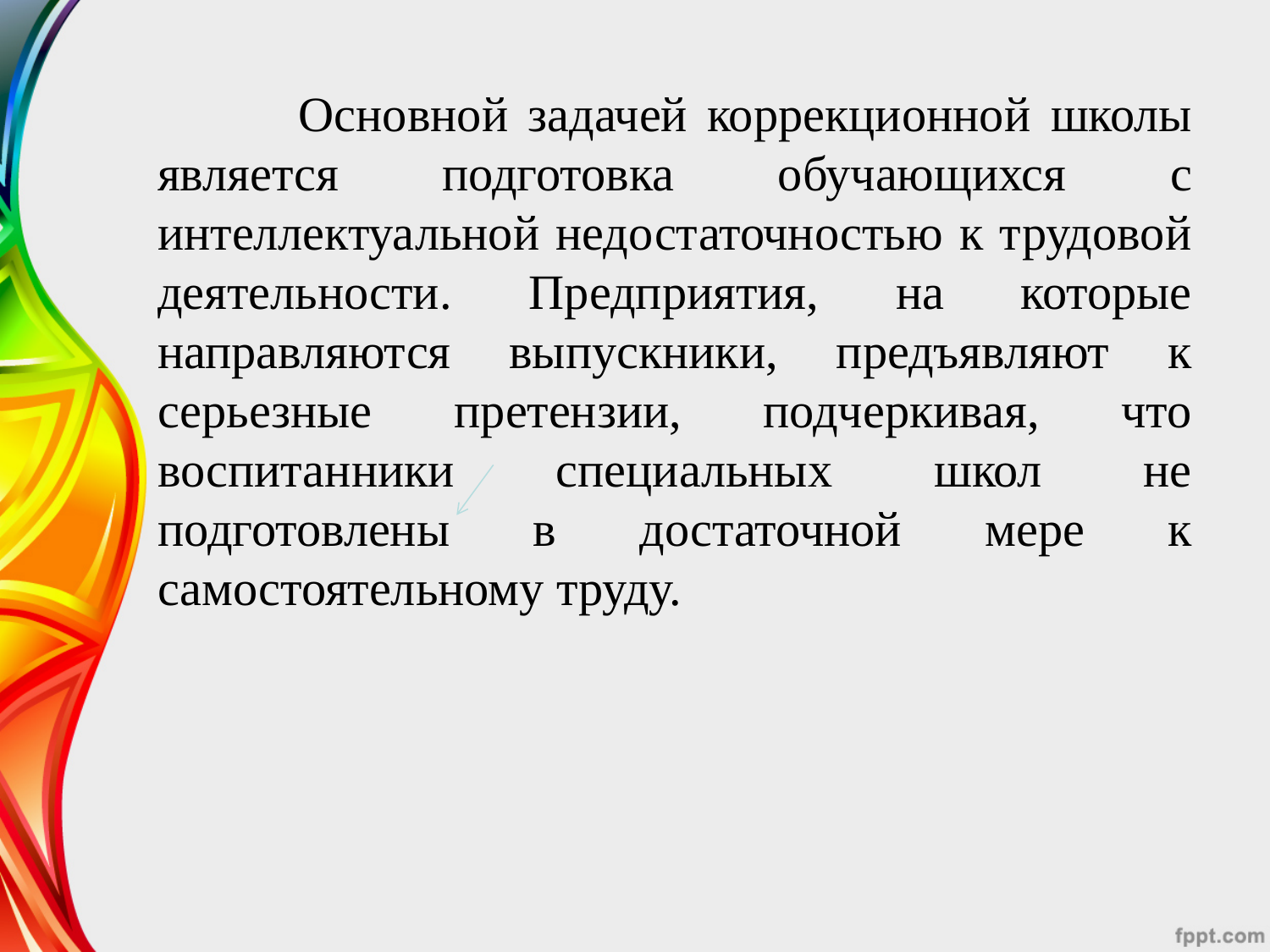

#
       Основной задачей коррекционной школы является подготовка обучающихся с интеллектуальной недостаточностью к трудовой деятельности. Предприятия, на которые направляются выпускники, предъявляют к серьезные претензии, подчеркивая, что воспитанники специальных школ не подготовлены в достаточной мере к самостоятельному труду.